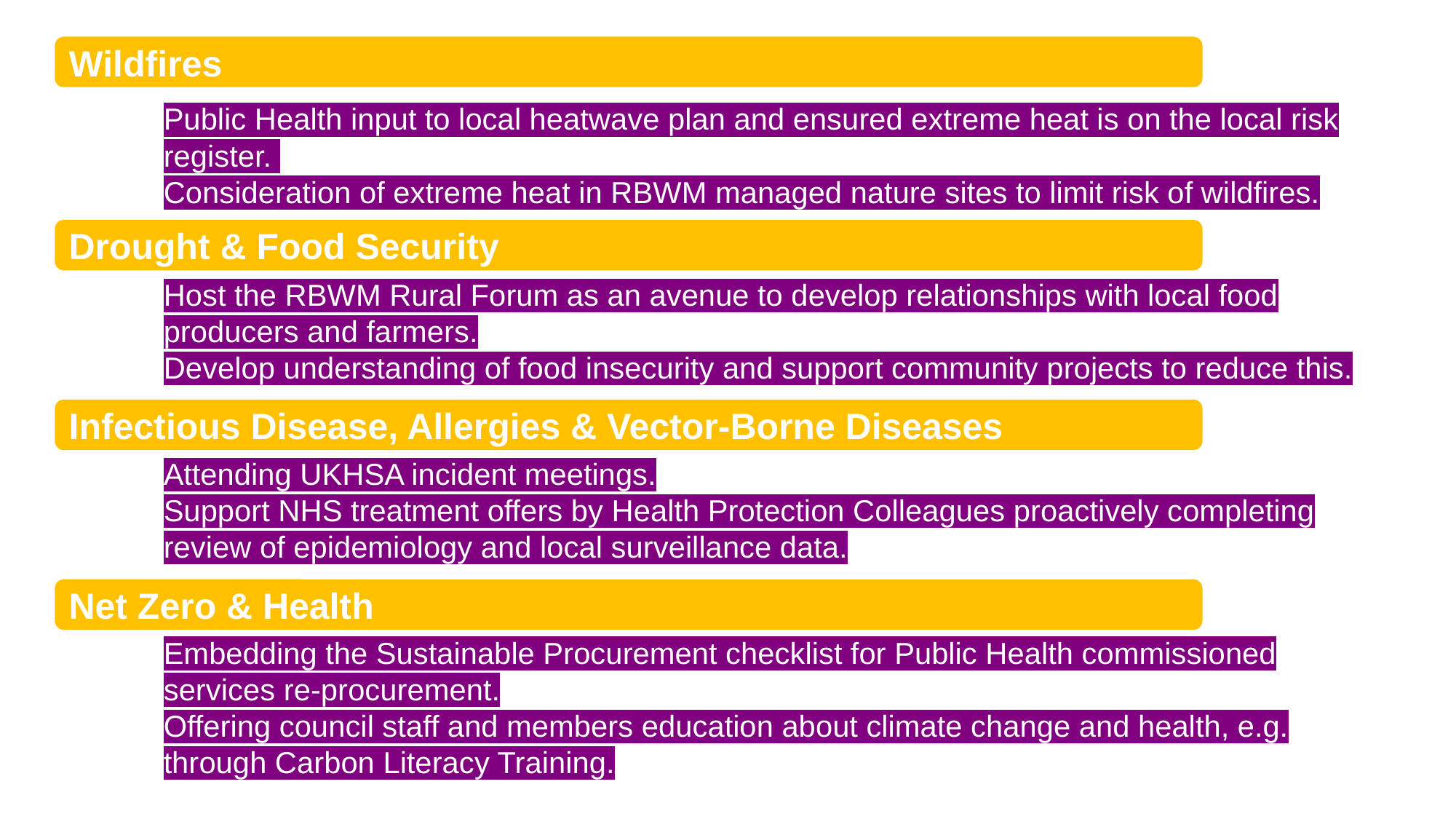

Wildfires
Public Health input to local heatwave plan and ensured extreme heat is on the local risk register.
Consideration of extreme heat in RBWM managed nature sites to limit risk of wildfires.
Drought & Food Security
Host the RBWM Rural Forum as an avenue to develop relationships with local food producers and farmers.
Develop understanding of food insecurity and support community projects to reduce this.
Infectious Disease, Allergies & Vector-Borne Diseases
Attending UKHSA incident meetings.
Support NHS treatment offers by Health Protection Colleagues proactively completing review of epidemiology and local surveillance data.
Net Zero & Health
Embedding the Sustainable Procurement checklist for Public Health commissioned services re-procurement.
Offering council staff and members education about climate change and health, e.g. through Carbon Literacy Training.